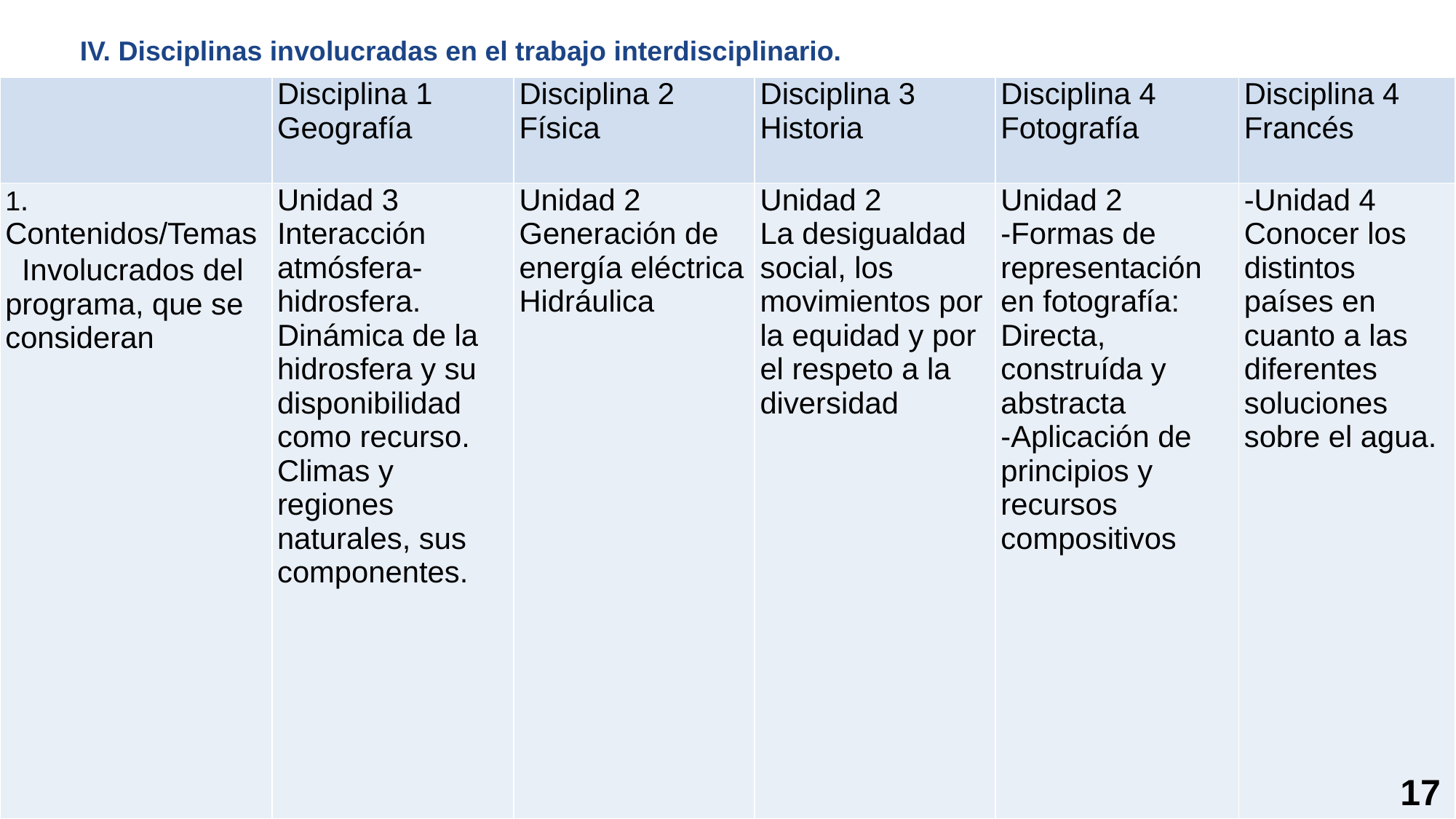

IV. Disciplinas involucradas en el trabajo interdisciplinario.
|  | Disciplina 1 Geografía | Disciplina 2 Física | Disciplina 3 Historia | Disciplina 4 Fotografía | Disciplina 4 Francés |
| --- | --- | --- | --- | --- | --- |
| 1. Contenidos/Temas Involucrados del programa, que se consideran | Unidad 3 Interacción atmósfera-hidrosfera. Dinámica de la hidrosfera y su disponibilidad como recurso. Climas y regiones naturales, sus componentes. | Unidad 2 Generación de energía eléctrica Hidráulica | Unidad 2 La desigualdad social, los movimientos por la equidad y por el respeto a la diversidad | Unidad 2 -Formas de representación en fotografía: Directa, construída y abstracta -Aplicación de principios y recursos compositivos | -Unidad 4 Conocer los distintos países en cuanto a las diferentes soluciones sobre el agua. |
17